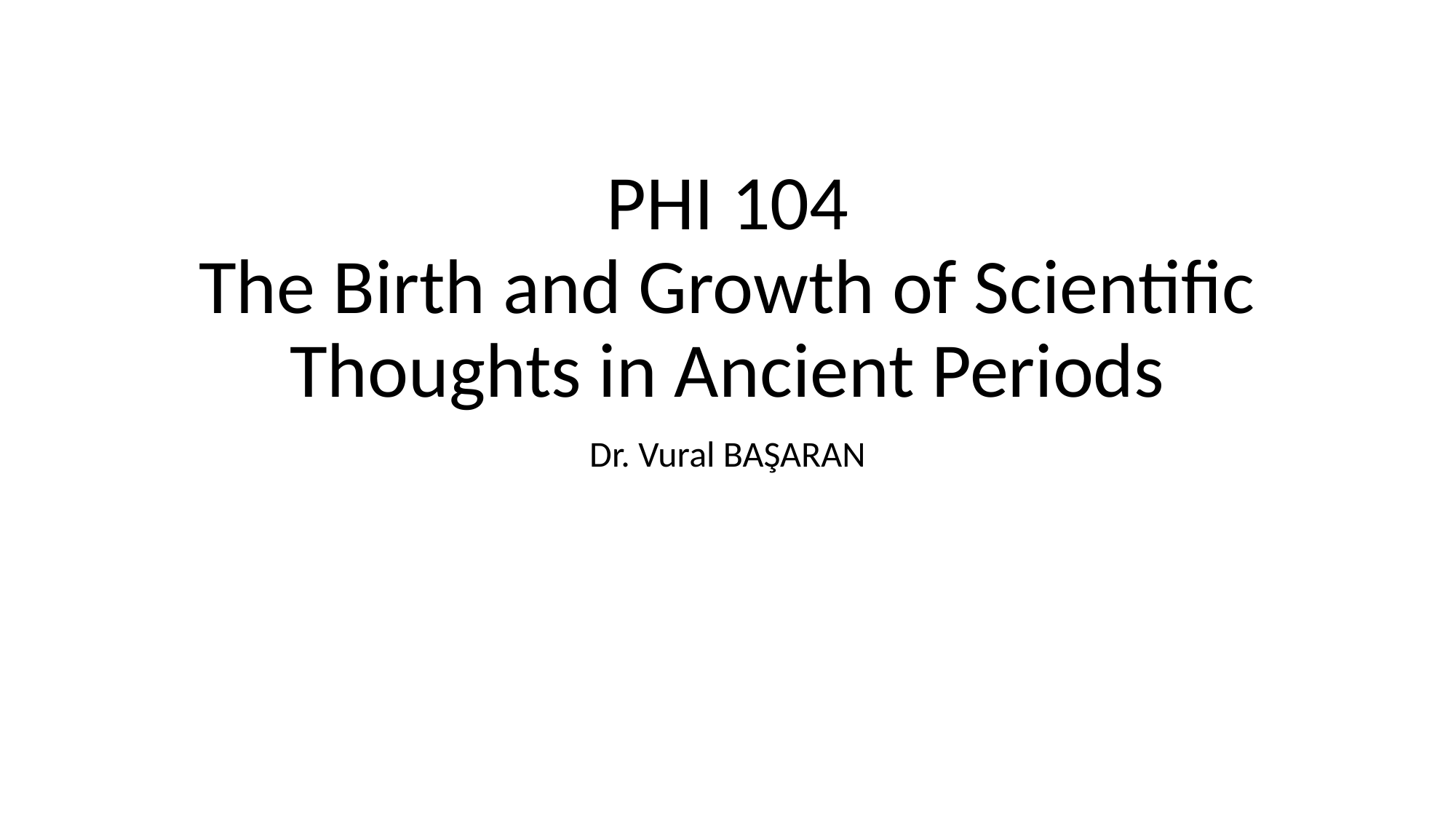

# PHI 104 The Birth and Growth of Scientific Thoughts in Ancient Periods
Dr. Vural BAŞARAN